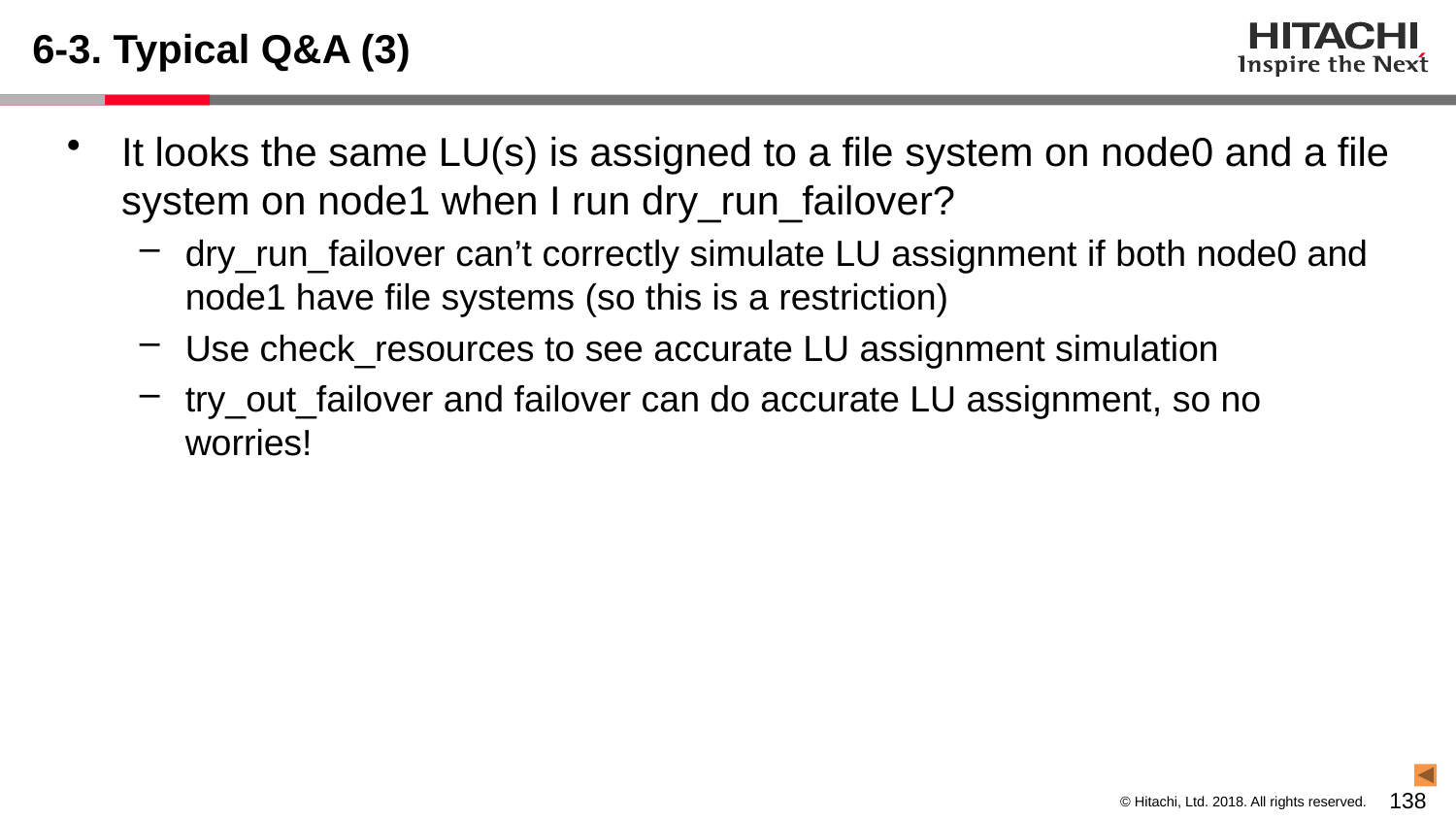

# 6-3. Typical Q&A (3)
It looks the same LU(s) is assigned to a file system on node0 and a file system on node1 when I run dry_run_failover?
dry_run_failover can’t correctly simulate LU assignment if both node0 and node1 have file systems (so this is a restriction)
Use check_resources to see accurate LU assignment simulation
try_out_failover and failover can do accurate LU assignment, so no worries!